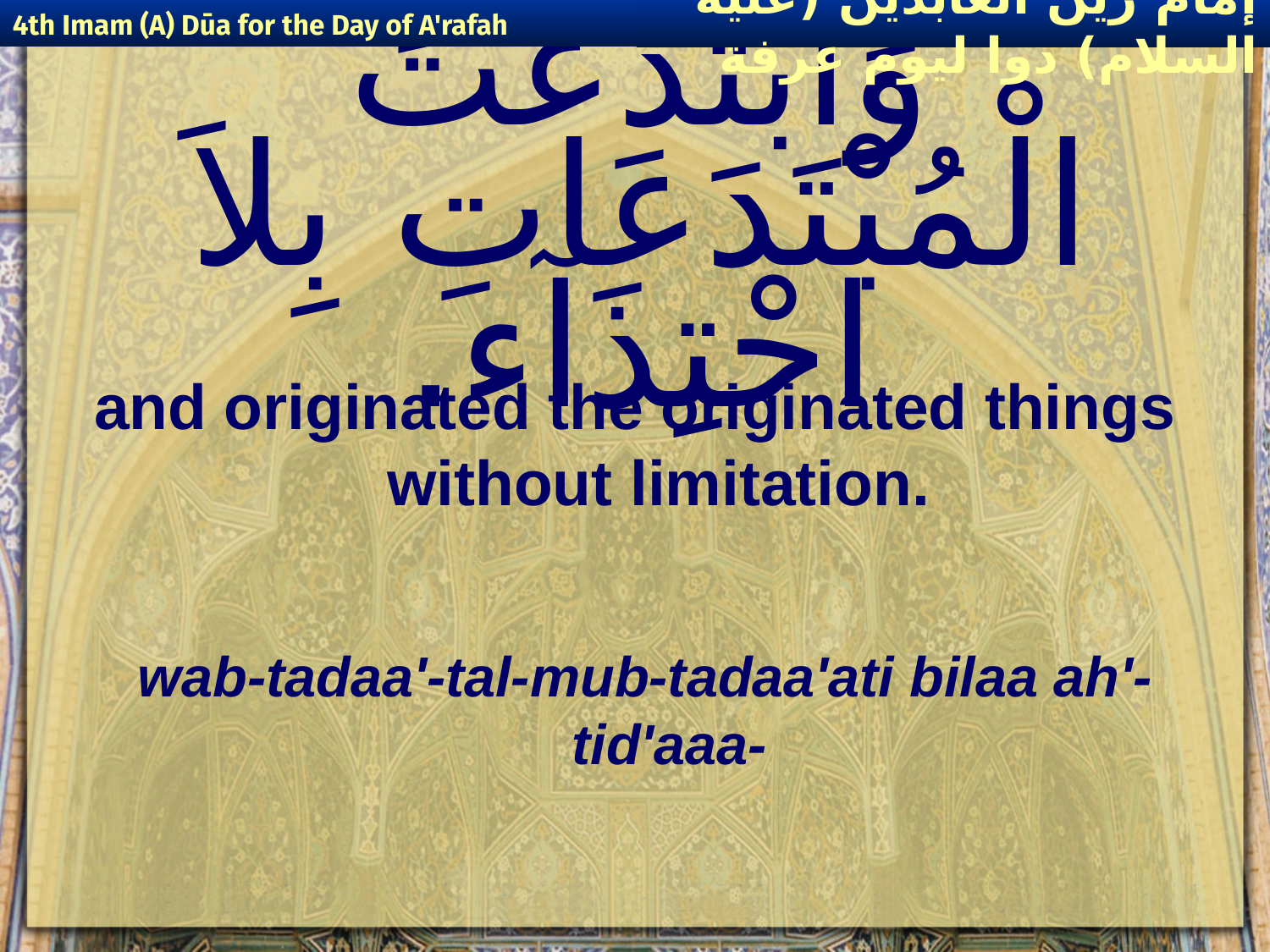

4th Imam (A) Dūa for the Day of A'rafah
إمام زين العابدين (عليه السلام) دوا ليوم عرفة
# وَابْتَدَعْتَ الْمُبْتَدَعَاتِ بِلاَ احْتِذَآء.
and originated the originated things without limitation.
wab-tadaa'-tal-mub-tadaa'ati bilaa ah'-tid'aaa-